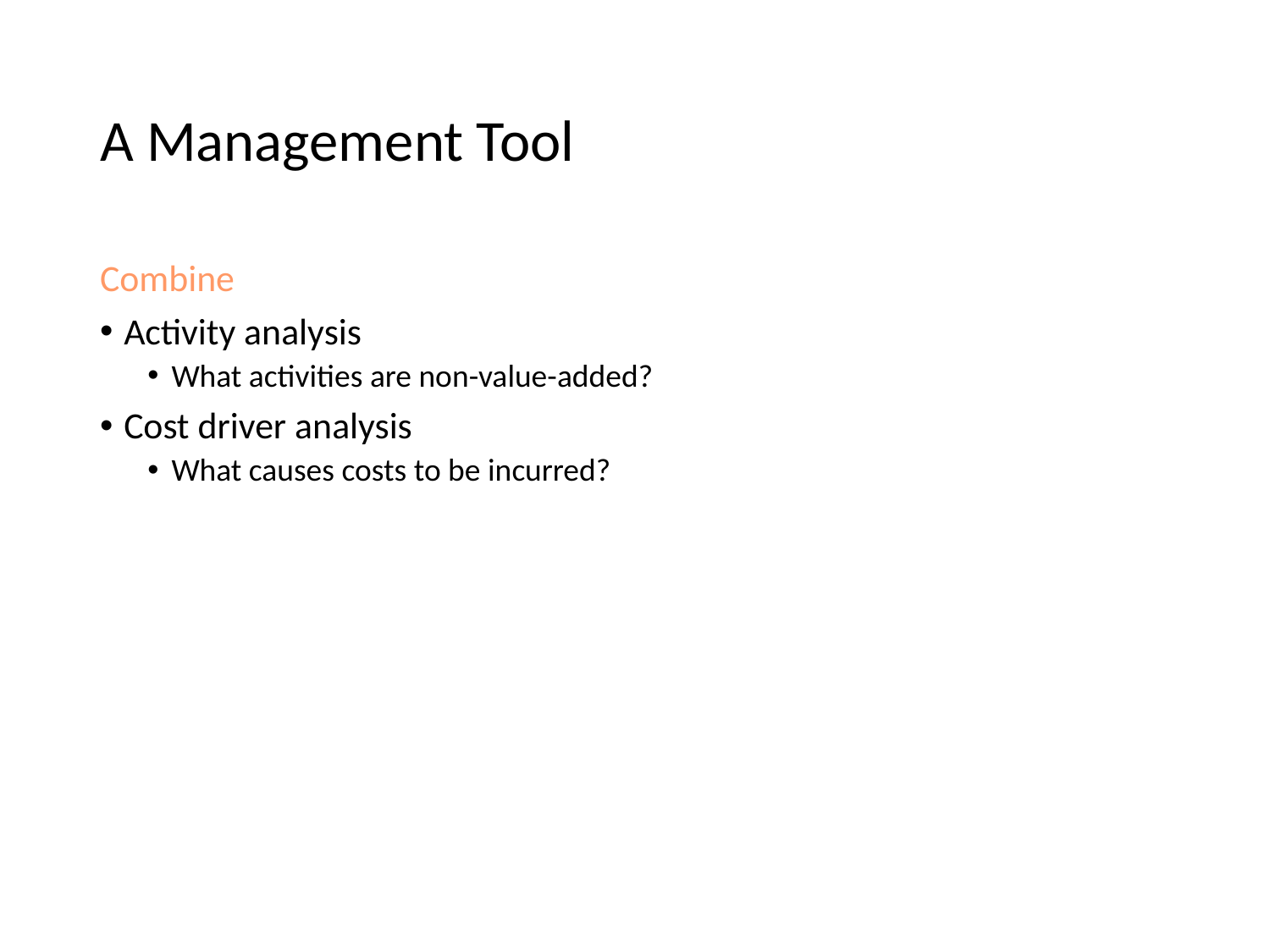

# A Management Tool
Combine
Activity analysis
What activities are non-value-added?
Cost driver analysis
What causes costs to be incurred?